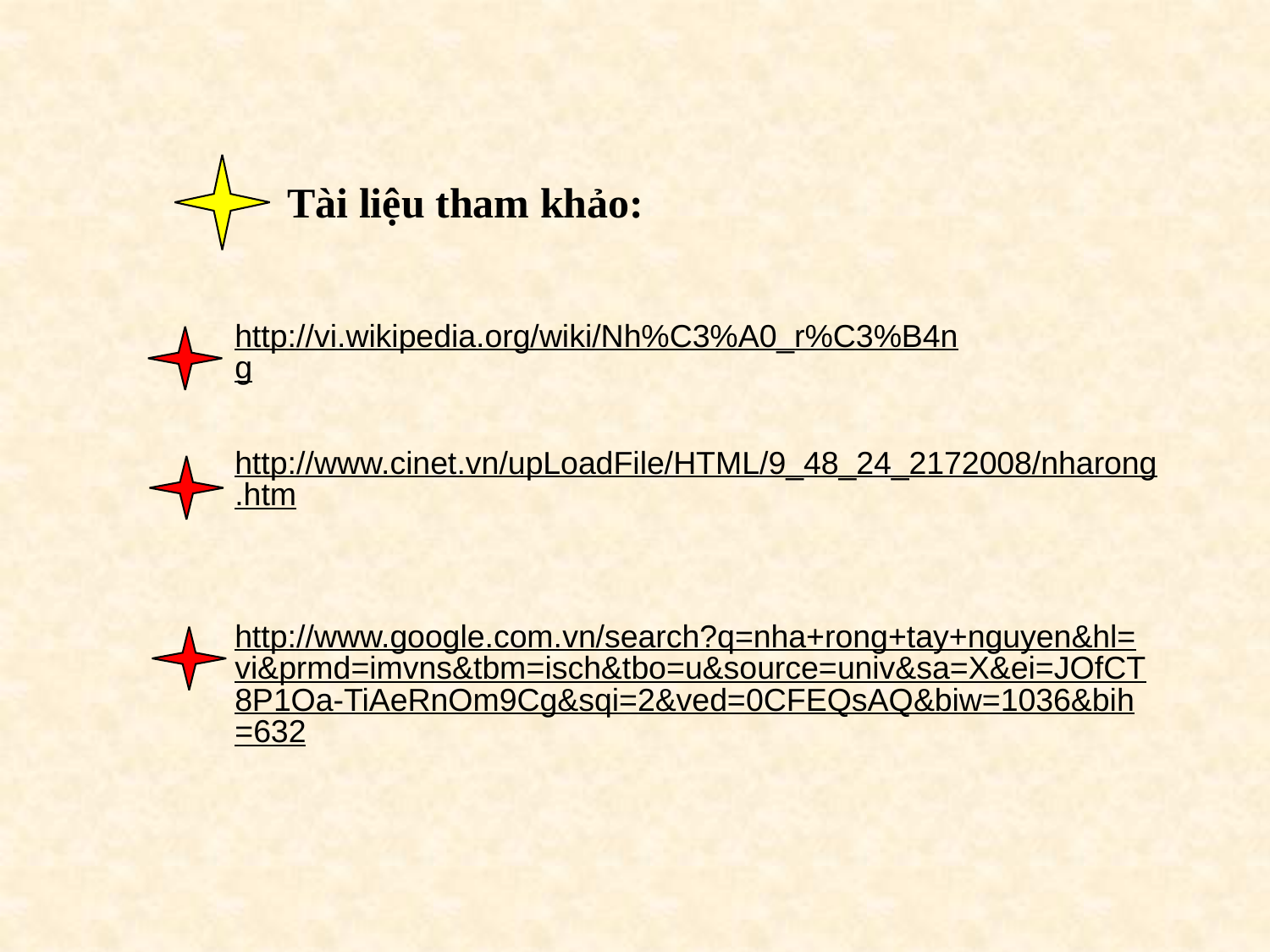

Tài liệu tham khảo:
http://vi.wikipedia.org/wiki/Nh%C3%A0_r%C3%B4ng

http://www.cinet.vn/upLoadFile/HTML/9_48_24_2172008/nharong.htm

http://www.google.com.vn/search?q=nha+rong+tay+nguyen&hl=vi&prmd=imvns&tbm=isch&tbo=u&source=univ&sa=X&ei=JOfCT8P1Oa-TiAeRnOm9Cg&sqi=2&ved=0CFEQsAQ&biw=1036&bih=632